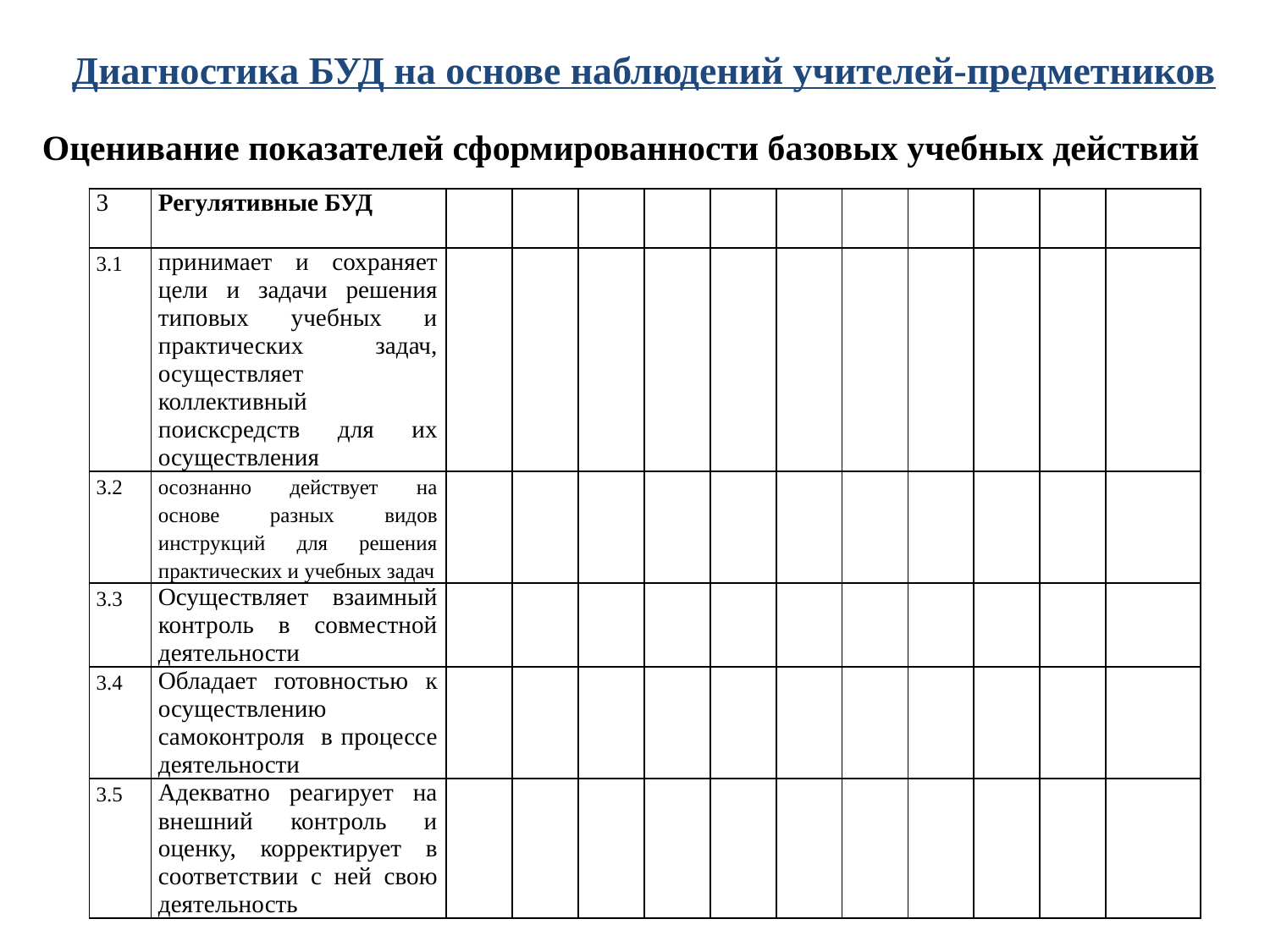

Диагностика БУД на основе наблюдений учителей-предметников
Оценивание показателей сформированности базовых учебных действий
| 3 | Регулятивные БУД |  |  |  |  |  |  |  |  |  |  |  |
| --- | --- | --- | --- | --- | --- | --- | --- | --- | --- | --- | --- | --- |
| 3.1 | принимает и сохраняет цели и задачи решения типовых учебных и практических задач, осуществляет коллективный поисксредств для их осуществления |  |  |  |  |  |  |  |  |  |  |  |
| 3.2 | осознанно действует на основе разных видов инструкций для решения практических и учебных задач |  |  |  |  |  |  |  |  |  |  |  |
| 3.3 | Осуществляет взаимный контроль в совместной деятельности |  |  |  |  |  |  |  |  |  |  |  |
| 3.4 | Обладает готовностью к осуществлению самоконтроля в процессе деятельности |  |  |  |  |  |  |  |  |  |  |  |
| 3.5 | Адекватно реагирует на внешний контроль и оценку, корректирует в соответствии с ней свою деятельность |  |  |  |  |  |  |  |  |  |  |  |